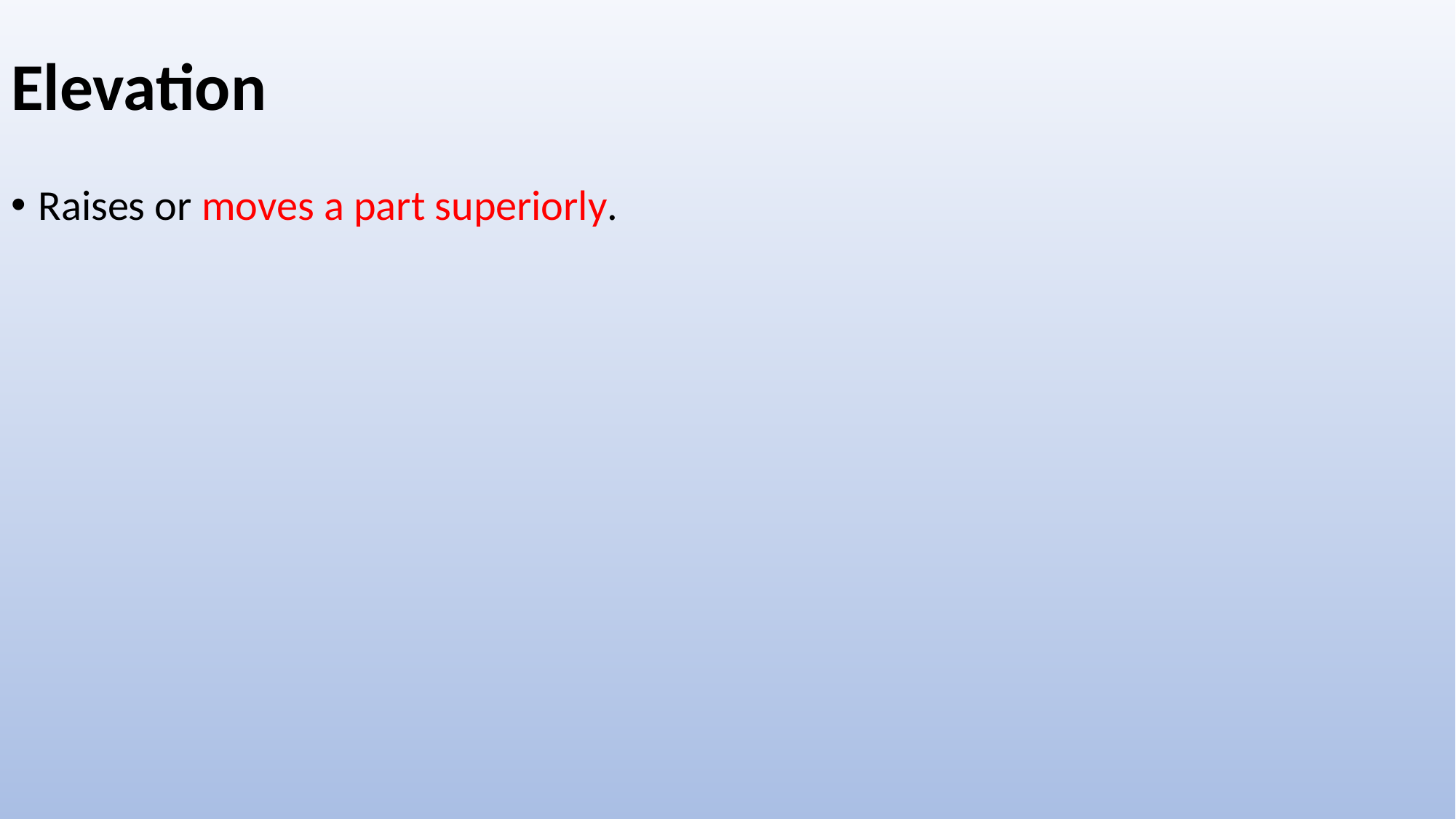

# Elevation
Raises or moves a part superiorly.